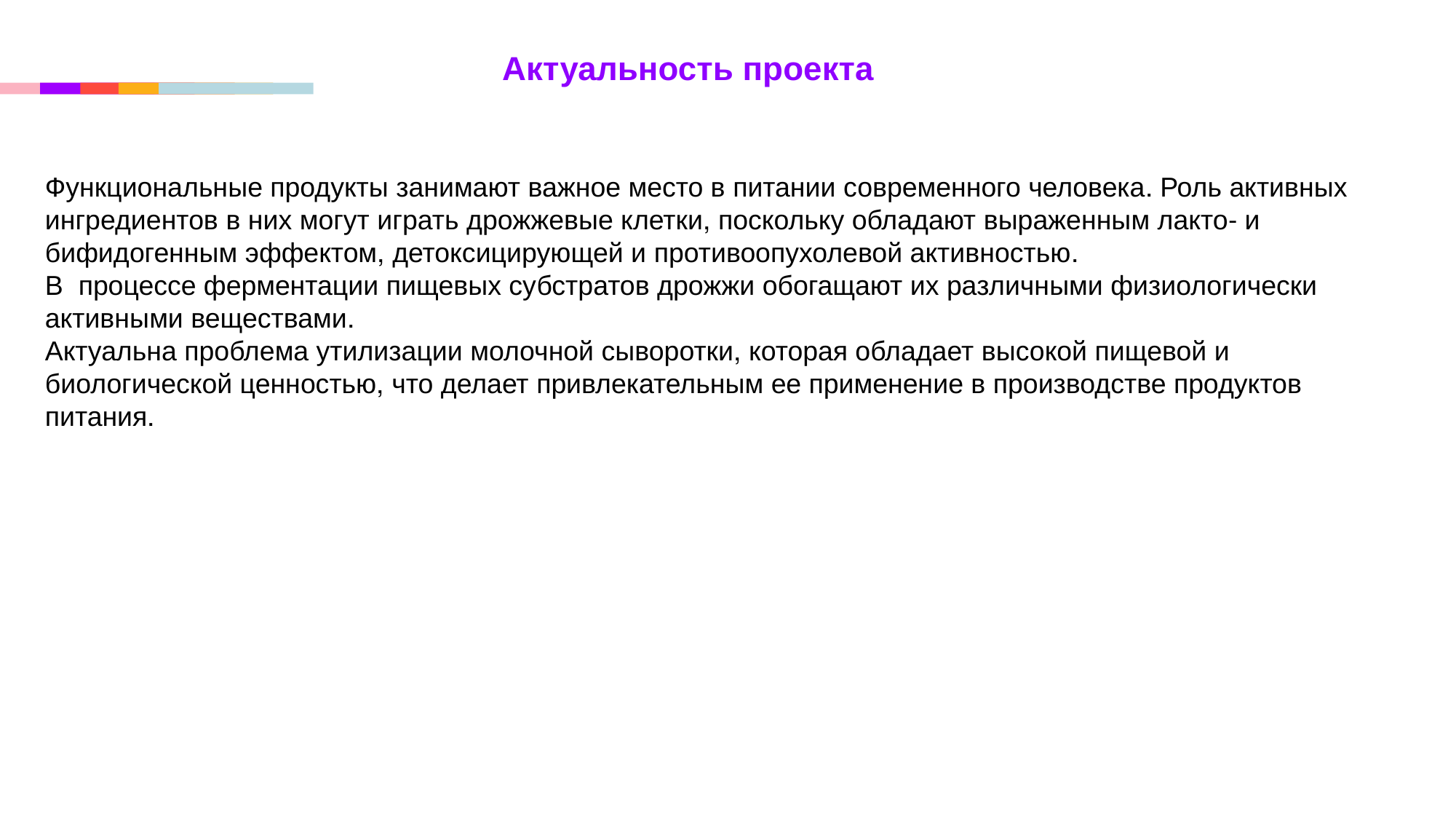

# Актуальность проекта

Функциональные продукты занимают важное место в питании современного человека. Роль активных ингредиентов в них могут играть дрожжевые клетки, поскольку обладают выраженным лакто- и бифидогенным эффектом, детоксицирующей и противоопухолевой активностью.
В  процессе ферментации пищевых субстратов дрожжи обогащают их различными физиологически активными веществами.
Актуальна проблема утилизации молочной сыворотки, которая обладает высокой пищевой и биологической ценностью, что делает привлекательным ее применение в производстве продуктов питания.